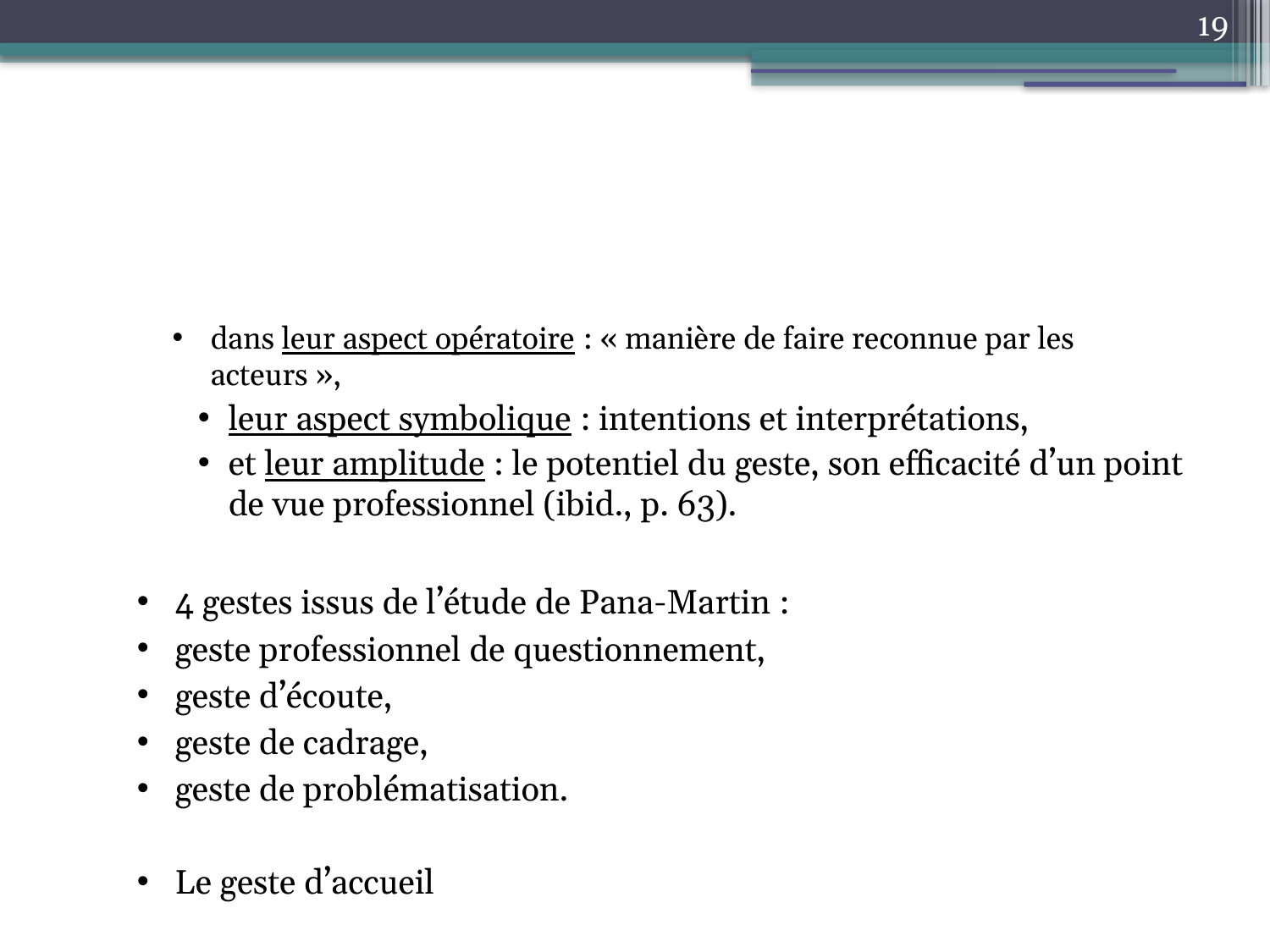

19

dans leur aspect opératoire : « manière de faire reconnue par les acteurs »,
leur aspect symbolique : intentions et interprétations,
et leur amplitude : le potentiel du geste, son efficacité d’un point de vue professionnel (ibid., p. 63).

4 gestes issus de l’étude de Pana-Martin :
geste professionnel de questionnement,
geste d’écoute,
geste de cadrage,
geste de problématisation.

Le geste d’accueil